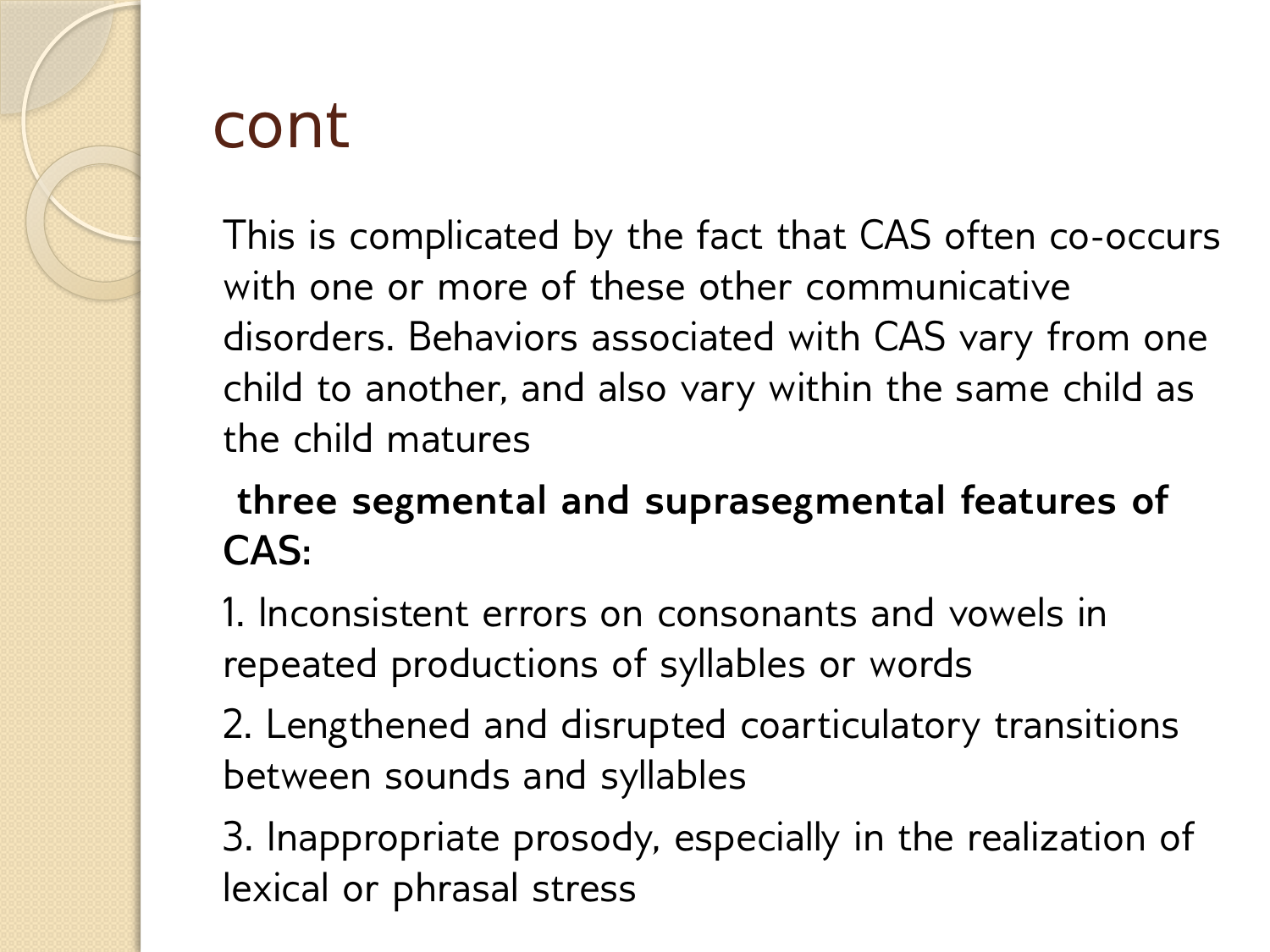

# cont
This is complicated by the fact that CAS often co-occurs with one or more of these other communicative disorders. Behaviors associated with CAS vary from one child to another, and also vary within the same child as the child matures
 three segmental and suprasegmental features of CAS:
1. Inconsistent errors on consonants and vowels in repeated productions of syllables or words
2. Lengthened and disrupted coarticulatory transitions between sounds and syllables
3. Inappropriate prosody, especially in the realization of lexical or phrasal stress